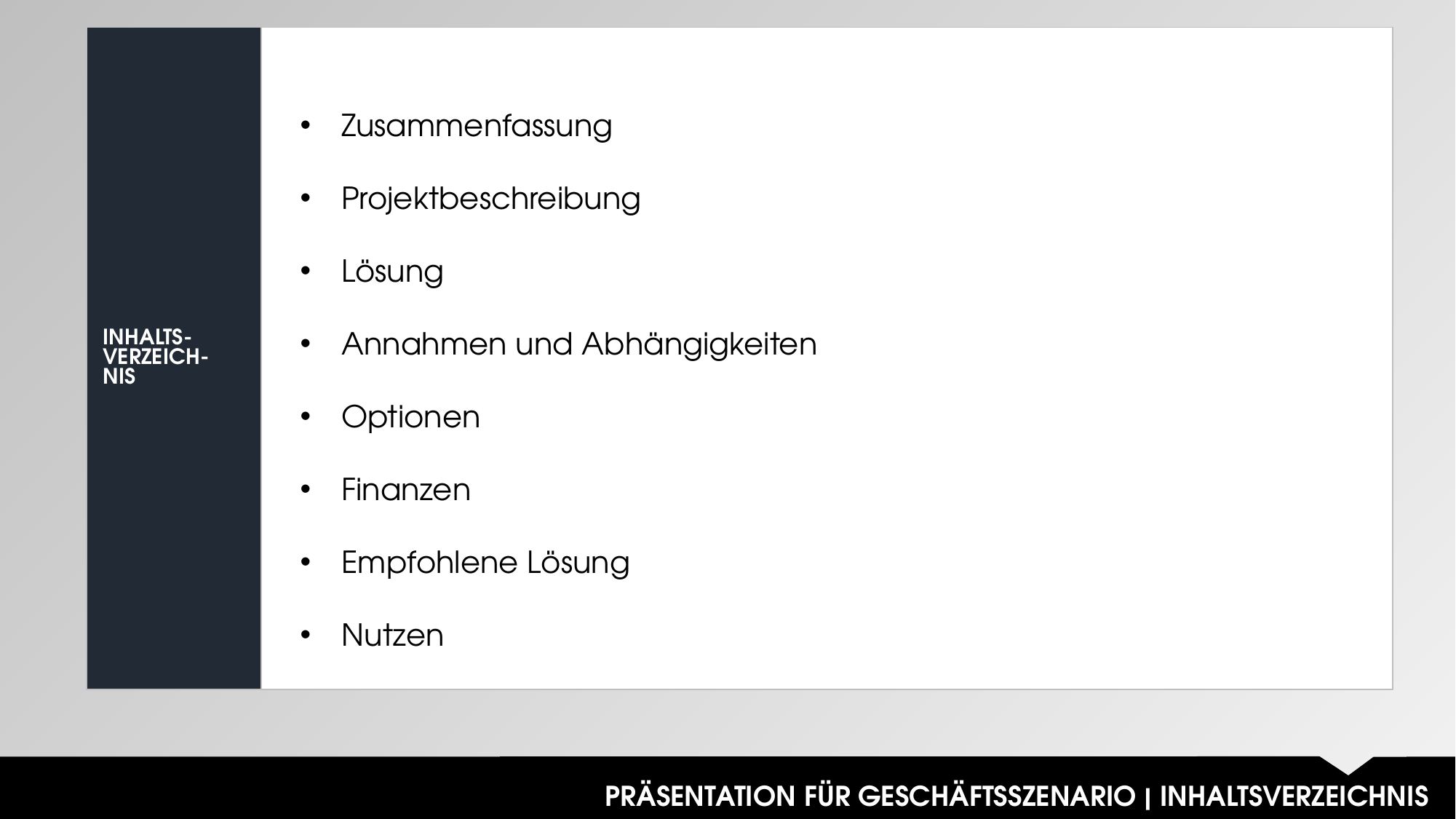

| INHALTS- VERZEICH- NIS |  |
| --- | --- |
Zusammenfassung
Projektbeschreibung
Lösung
Annahmen und Abhängigkeiten
Optionen
Finanzen
Empfohlene Lösung
Nutzen

PRÄSENTATION FÜR GESCHÄFTSSZENARIO | INHALTSVERZEICHNIS